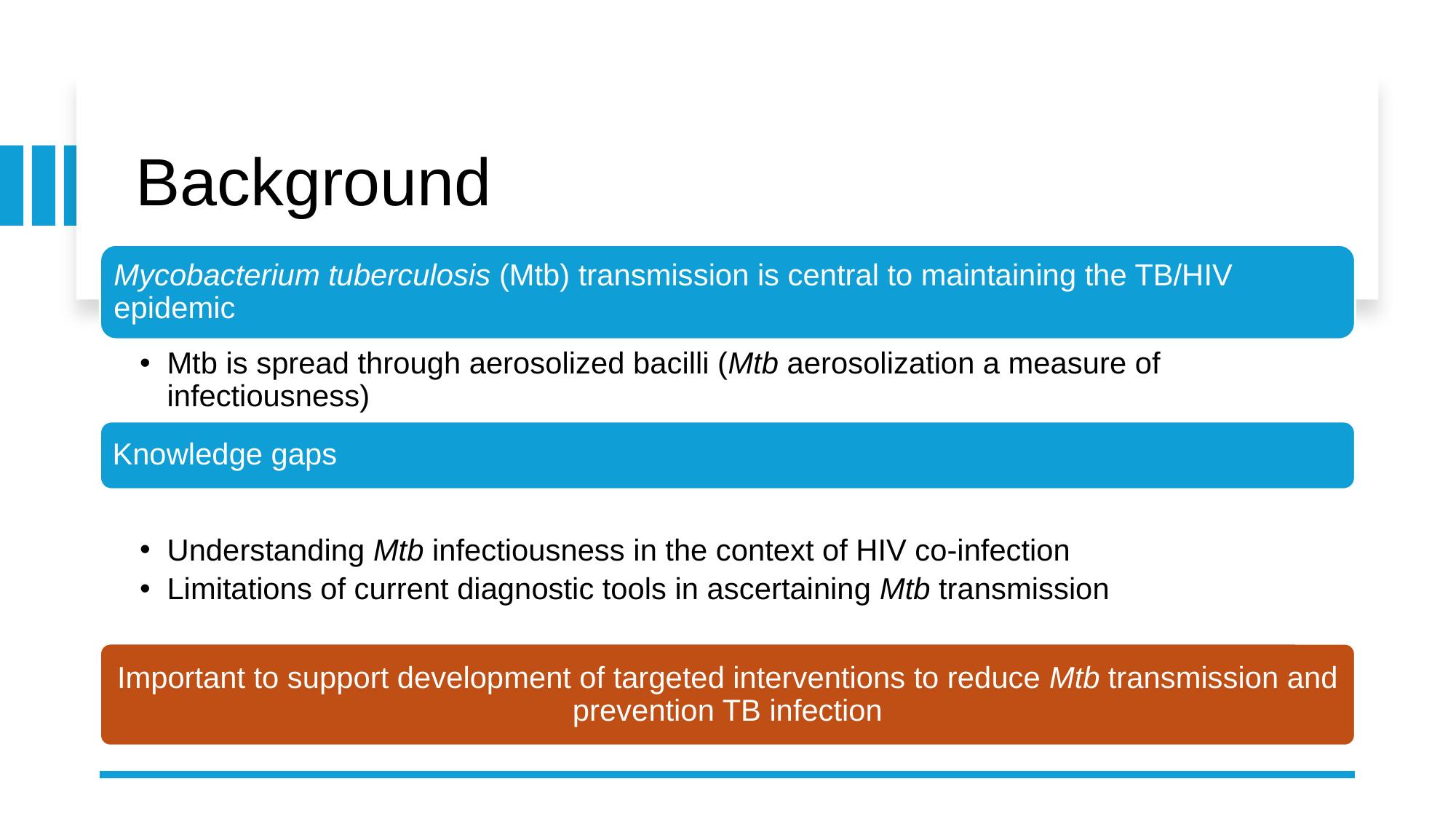

# Background

Mycobacterium tuberculosis (Mtb) transmission is central to maintaining the TB/HIV epidemic

Mtb is spread through aerosolized bacilli (Mtb aerosolization a measure of infectiousness)

Knowledge gaps

Understanding Mtb infectiousness in the context of HIV co-infection
Limitations of current diagnostic tools in ascertaining Mtb transmission

Important to support development of targeted interventions to reduce Mtb transmission and prevention TB infection